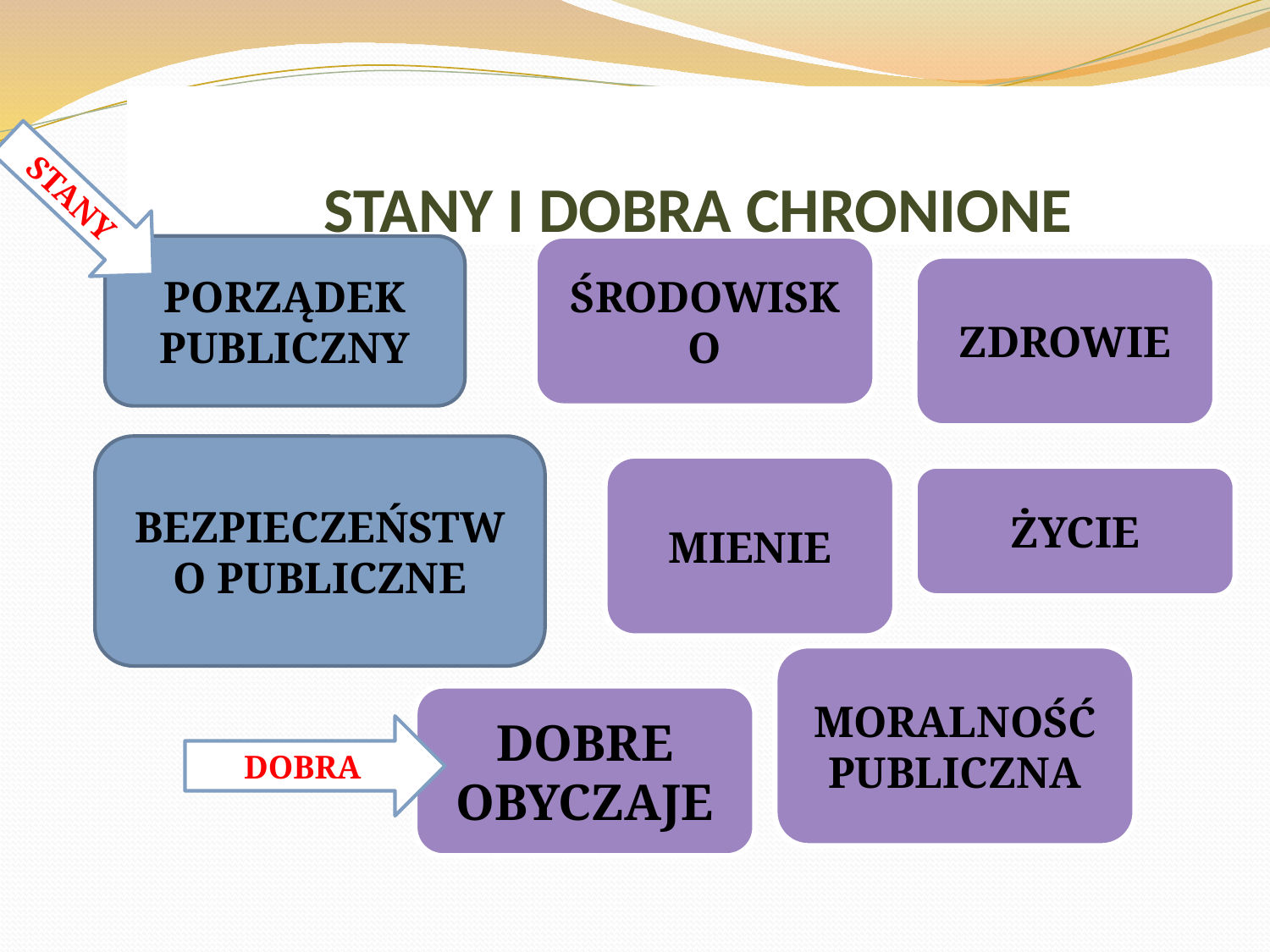

# STANY I DOBRA CHRONIONE
STANY
PORZĄDEK PUBLICZNY
ŚRODOWISKO
ZDROWIE
BEZPIECZEŃSTWO PUBLICZNE
MIENIE
ŻYCIE
MORALNOŚĆ PUBLICZNA
DOBRE OBYCZAJE
DOBRA